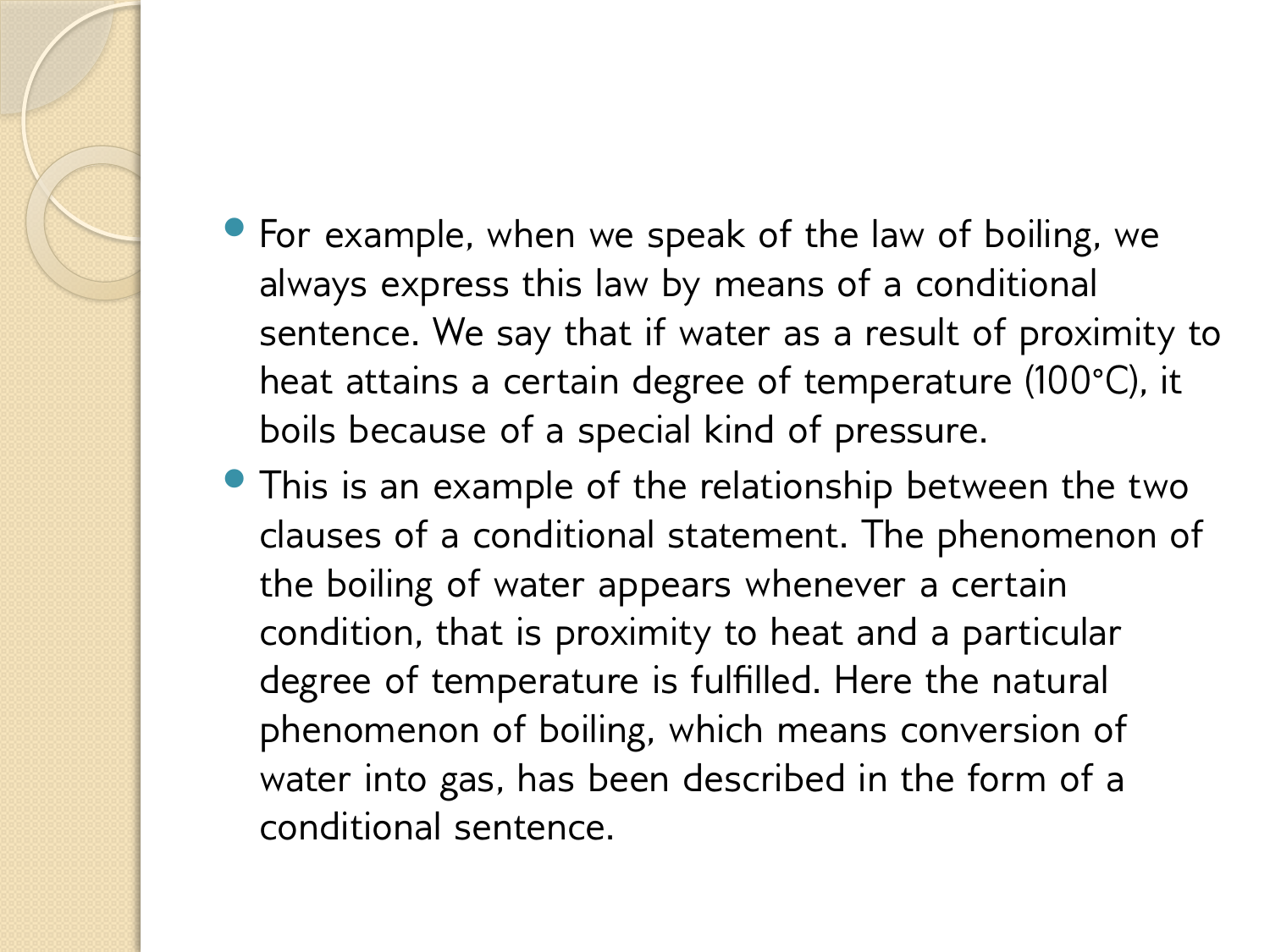

#
For example, when we speak of the law of boiling, we always express this law by means of a conditional sentence. We say that if water as a result of proximity to heat attains a certain degree of temperature (100°C), it boils because of a special kind of pressure.
This is an example of the relationship between the two clauses of a conditional statement. The phenomenon of the boiling of water appears whenever a certain condition, that is proximity to heat and a particular degree of temperature is fulfilled. Here the natural phenomenon of boiling, which means conversion of water into gas, has been described in the form of a conditional sentence.